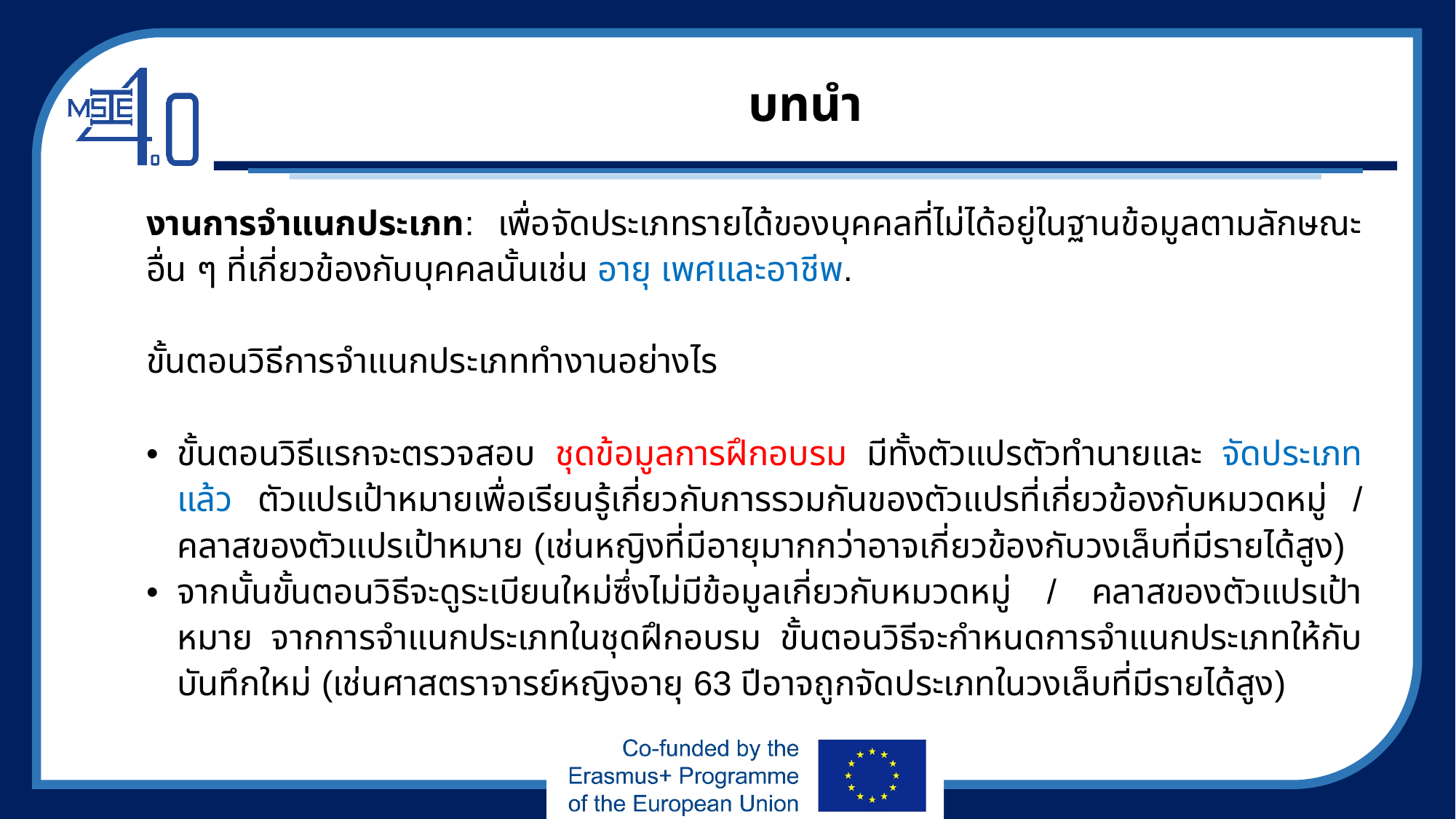

# บทนำ
งานการจำแนกประเภท: เพื่อจัดประเภทรายได้ของบุคคลที่ไม่ได้อยู่ในฐานข้อมูลตามลักษณะอื่น ๆ ที่เกี่ยวข้องกับบุคคลนั้นเช่น อายุ เพศและอาชีพ.

ขั้นตอนวิธีการจำแนกประเภททำงานอย่างไร

ขั้นตอนวิธีแรกจะตรวจสอบ ชุดข้อมูลการฝึกอบรม มีทั้งตัวแปรตัวทำนายและ จัดประเภทแล้ว ตัวแปรเป้าหมายเพื่อเรียนรู้เกี่ยวกับการรวมกันของตัวแปรที่เกี่ยวข้องกับหมวดหมู่ / คลาสของตัวแปรเป้าหมาย (เช่นหญิงที่มีอายุมากกว่าอาจเกี่ยวข้องกับวงเล็บที่มีรายได้สูง)
จากนั้นขั้นตอนวิธีจะดูระเบียนใหม่ซึ่งไม่มีข้อมูลเกี่ยวกับหมวดหมู่ / คลาสของตัวแปรเป้าหมาย จากการจำแนกประเภทในชุดฝึกอบรม ขั้นตอนวิธีจะกำหนดการจำแนกประเภทให้กับบันทึกใหม่ (เช่นศาสตราจารย์หญิงอายุ 63 ปีอาจถูกจัดประเภทในวงเล็บที่มีรายได้สูง)